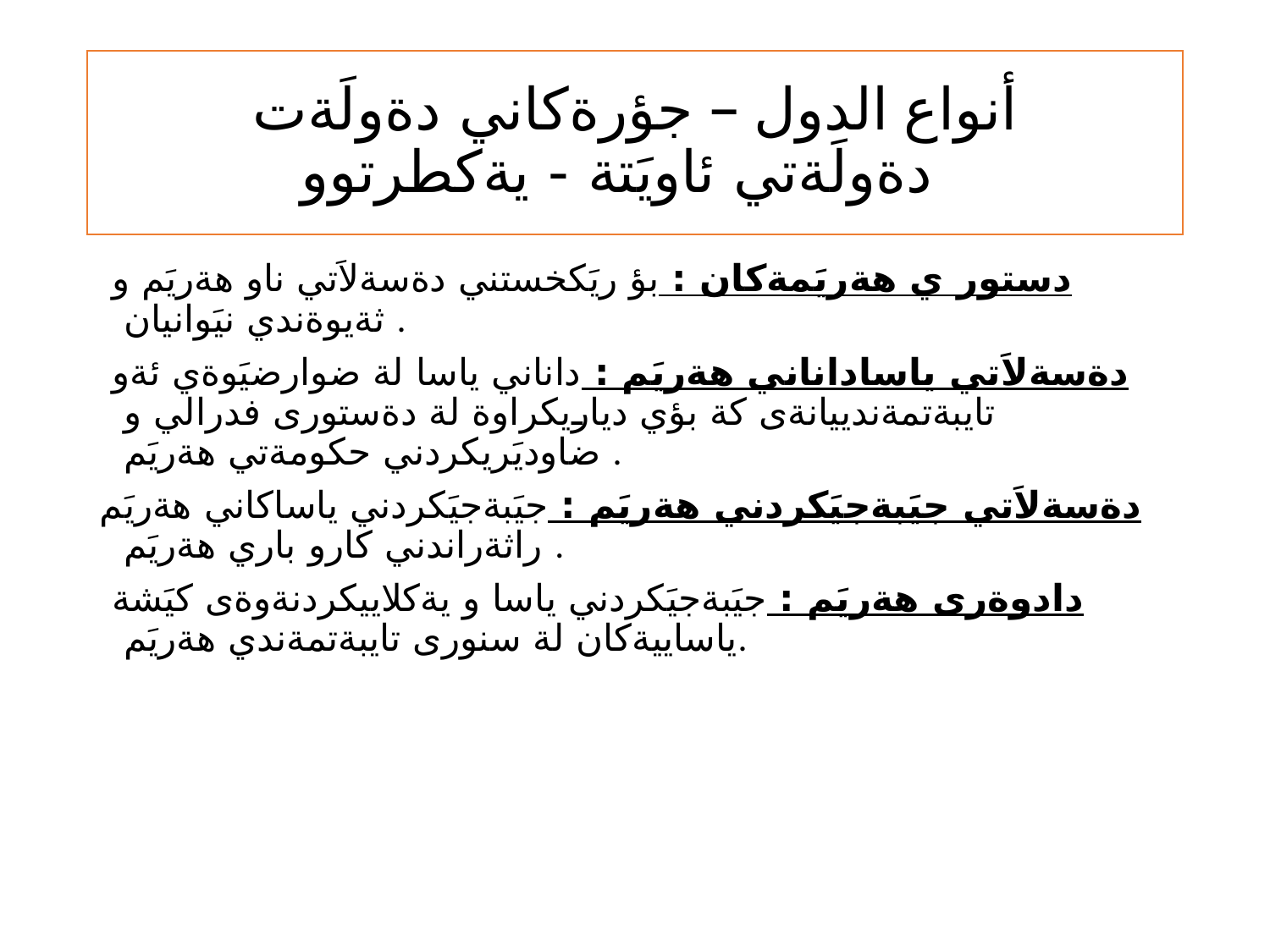

# أنواع الدول – جؤرةكاني دةولَةت دةولَةتي ئاويَتة - يةكطرتوو
 دستور ي هةريَمةكان : بؤ ريَكخستني دةسةلاَتي ناو هةريَم و ثةيوةندي نيَوانيان .
 دةسةلاَتي ياساداناني هةريَم : داناني ياسا لة ضوارضيَوةي ئةو تايبةتمةندييانةى كة بؤي دياريكراوة لة دةستورى فدرالي و ضاوديَريكردني حكومةتي هةريَم .
دةسةلاَتي جيَبةجيَكردني هةريَم : جيَبةجيَكردني ياساكاني هةريَم راثةراندني كارو باري هةريَم .
 دادوةرى هةريَم : جيَبةجيَكردني ياسا و يةكلاييكردنةوةى كيَشة ياساييةكان لة سنورى تايبةتمةندي هةريَم.